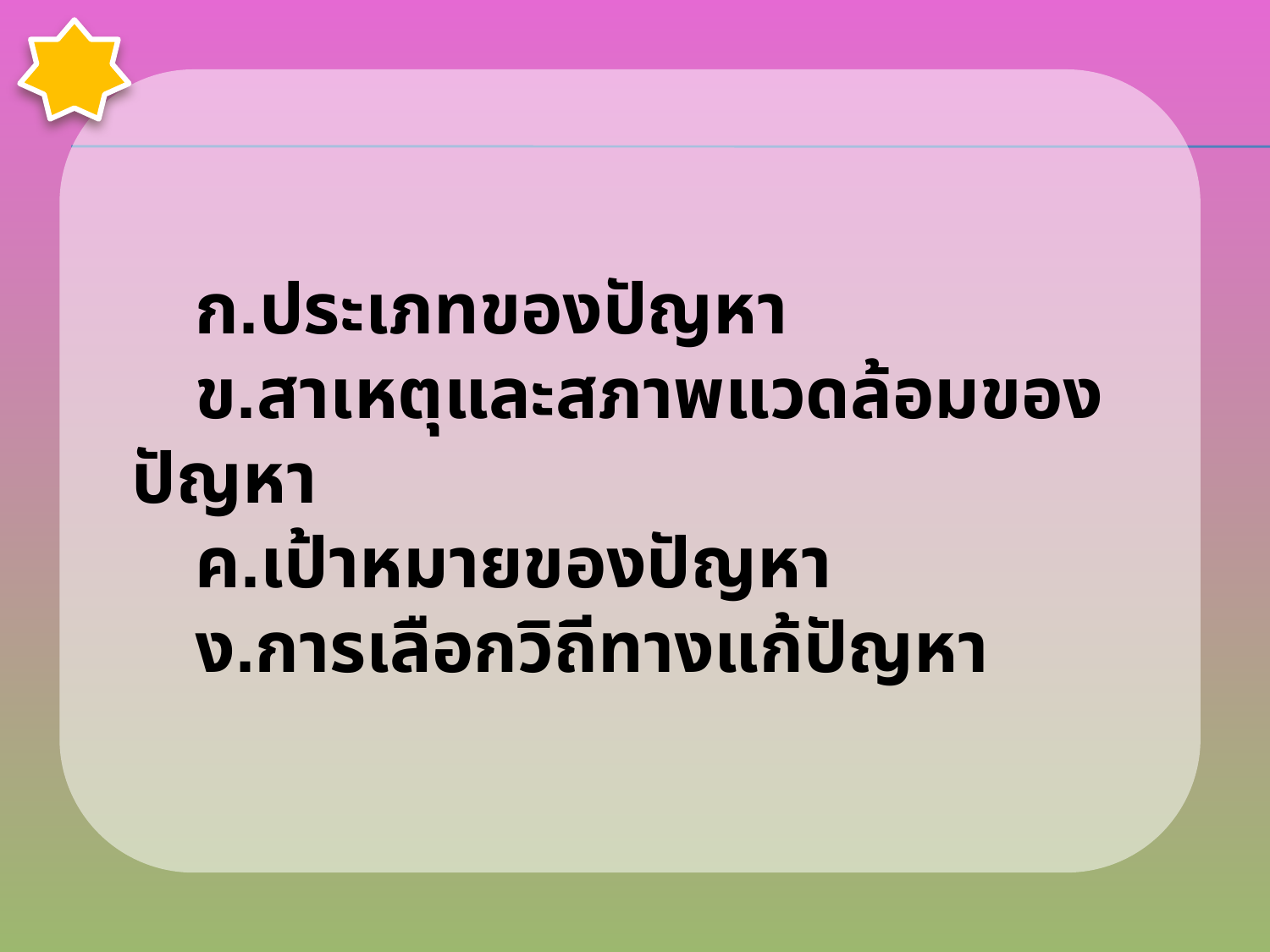

ประเภทของปัญหา
สาเหตุและสภาพแวดล้อมของปัญหา
เป้าหมายของปัญหา
การเลือกวิถีทางแก้ปัญหา